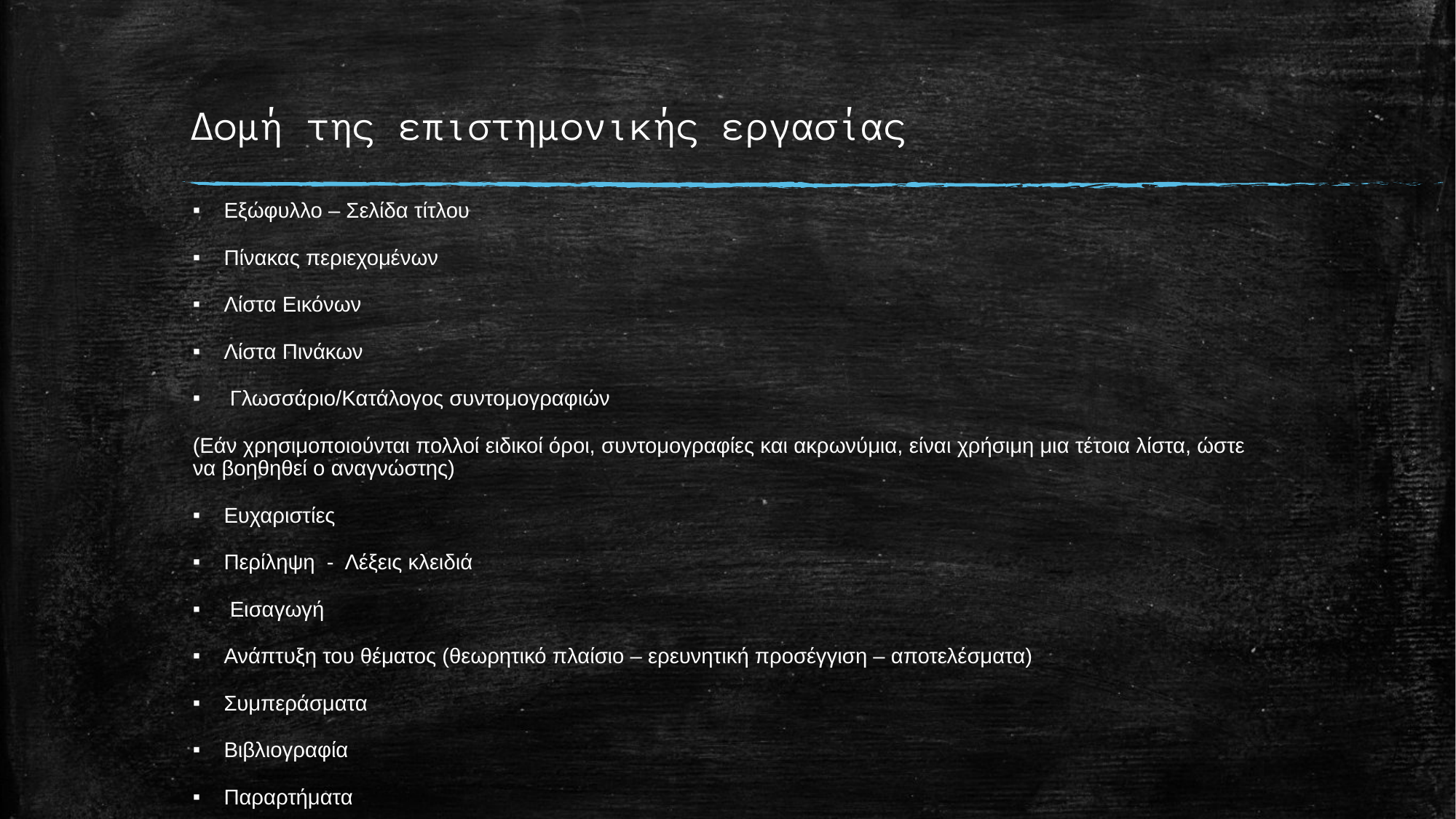

# Δομή της επιστημονικής εργασίας
Εξώφυλλο – Σελίδα τίτλου
Πίνακας περιεχομένων
Λίστα Εικόνων
Λίστα Πινάκων
 Γλωσσάριο/Κατάλογος συντομογραφιών
(Εάν χρησιμοποιούνται πολλοί ειδικοί όροι, συντομογραφίες και ακρωνύμια, είναι χρήσιμη μια τέτοια λίστα, ώστε να βοηθηθεί ο αναγνώστης)
Ευχαριστίες
Περίληψη  -  Λέξεις κλειδιά
 Εισαγωγή
Ανάπτυξη του θέματος (θεωρητικό πλαίσιο – ερευνητική προσέγγιση – αποτελέσματα)
Συμπεράσματα
Βιβλιογραφία
Παραρτήματα